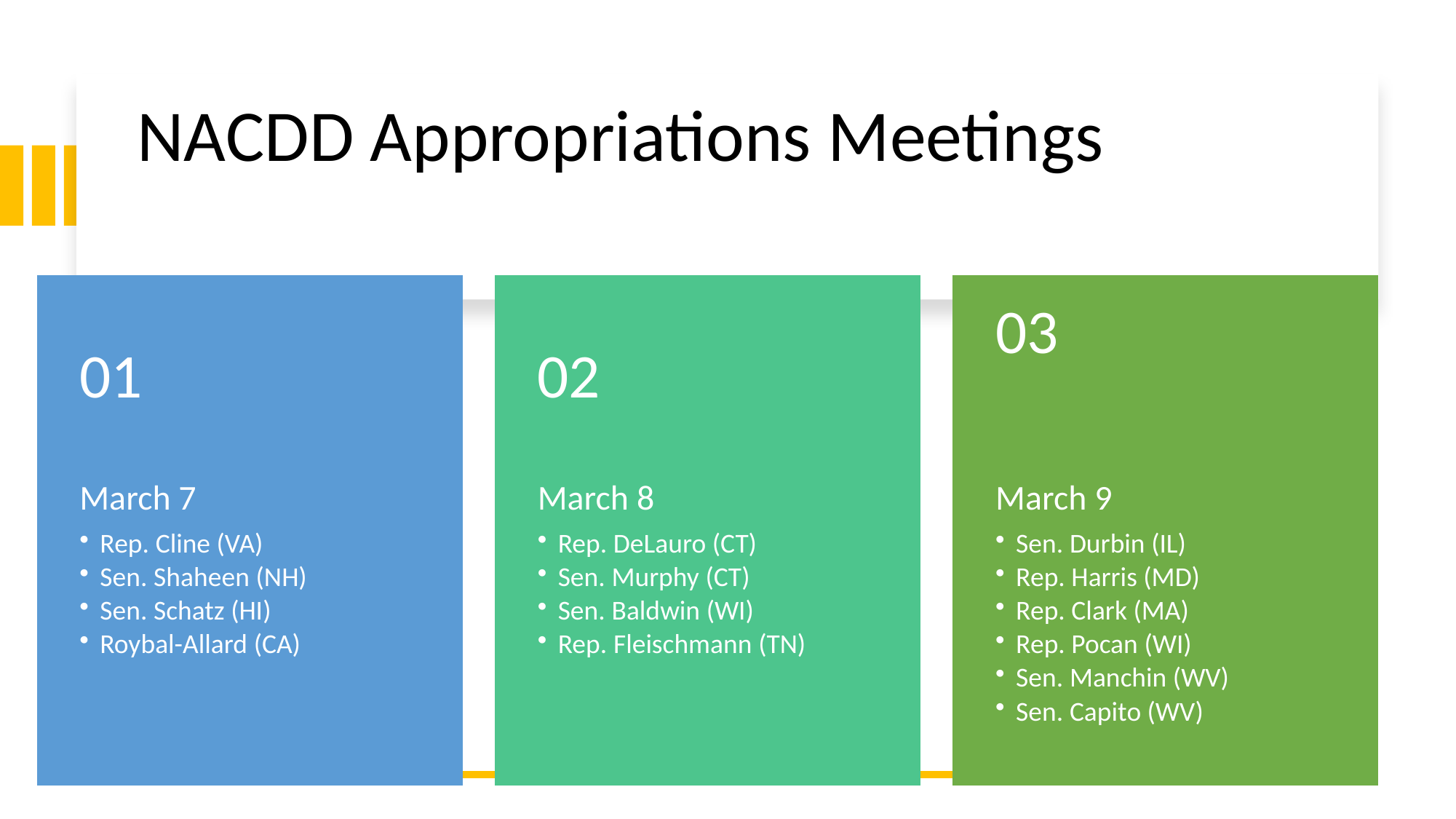

# NACDD Appropriations Meetings

March 7
Rep. Cline (VA)
Sen. Shaheen (NH)
Sen. Schatz (HI)
Roybal-Allard (CA)
01
March 8
Rep. DeLauro (CT)
Sen. Murphy (CT)
Sen. Baldwin (WI)
Rep. Fleischmann (TN)
02
March 9
Sen. Durbin (IL)
Rep. Harris (MD)
Rep. Clark (MA)
Rep. Pocan (WI)
Sen. Manchin (WV)
Sen. Capito (WV)
03